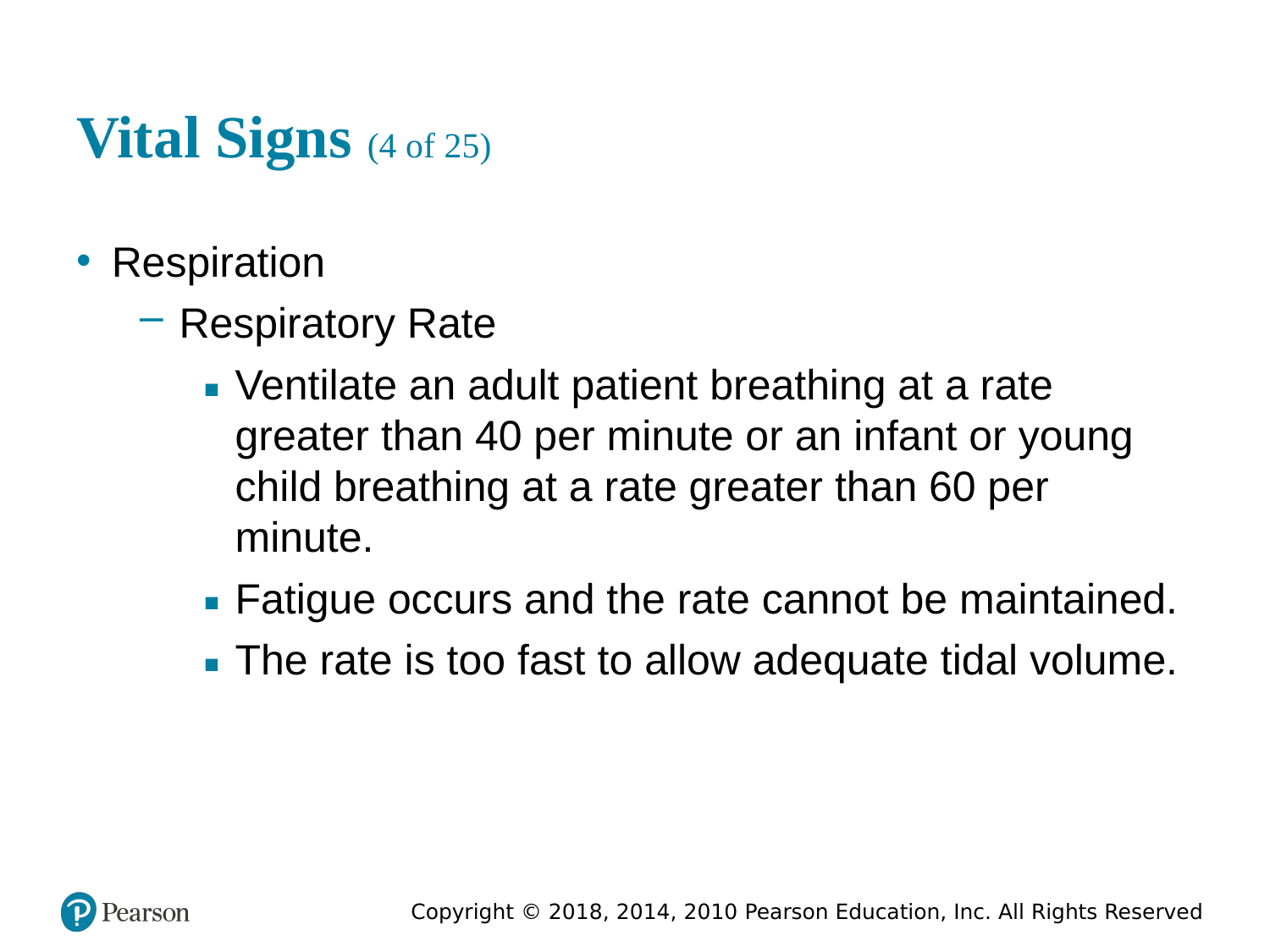

# Vital Signs (4 of 25)
Respiration
Respiratory Rate
Ventilate an adult patient breathing at a rate greater than 40 per minute or an infant or young child breathing at a rate greater than 60 per minute.
Fatigue occurs and the rate cannot be maintained.
The rate is too fast to allow adequate tidal volume.